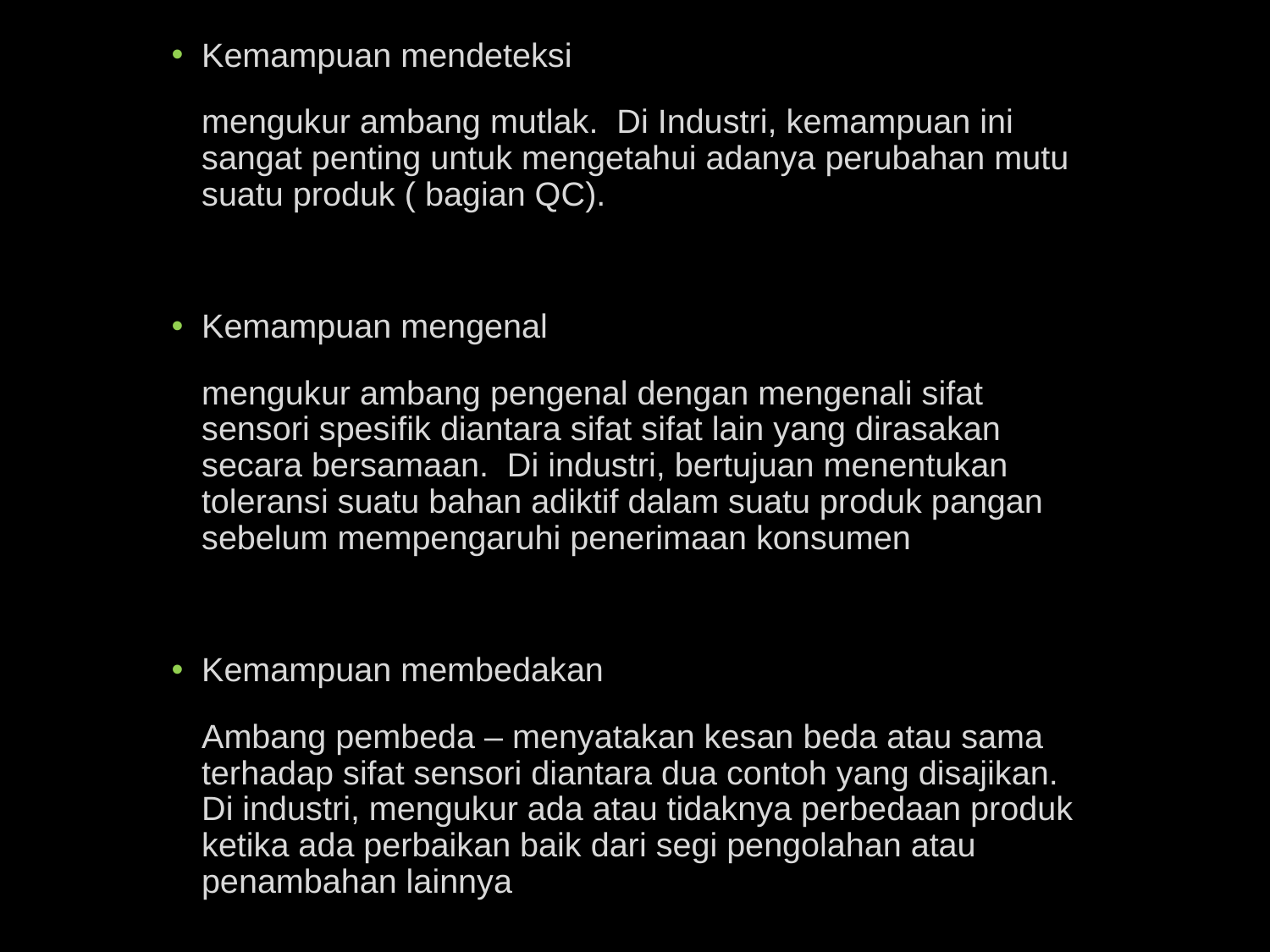

Kemampuan mendeteksi
	mengukur ambang mutlak.  Di Industri, kemampuan ini sangat penting untuk mengetahui adanya perubahan mutu suatu produk ( bagian QC).

Kemampuan mengenal
	mengukur ambang pengenal dengan mengenali sifat sensori spesifik diantara sifat sifat lain yang dirasakan secara bersamaan.  Di industri, bertujuan menentukan toleransi suatu bahan adiktif dalam suatu produk pangan sebelum mempengaruhi penerimaan konsumen

Kemampuan membedakan
	Ambang pembeda – menyatakan kesan beda atau sama terhadap sifat sensori diantara dua contoh yang disajikan.  Di industri, mengukur ada atau tidaknya perbedaan produk ketika ada perbaikan baik dari segi pengolahan atau penambahan lainnya